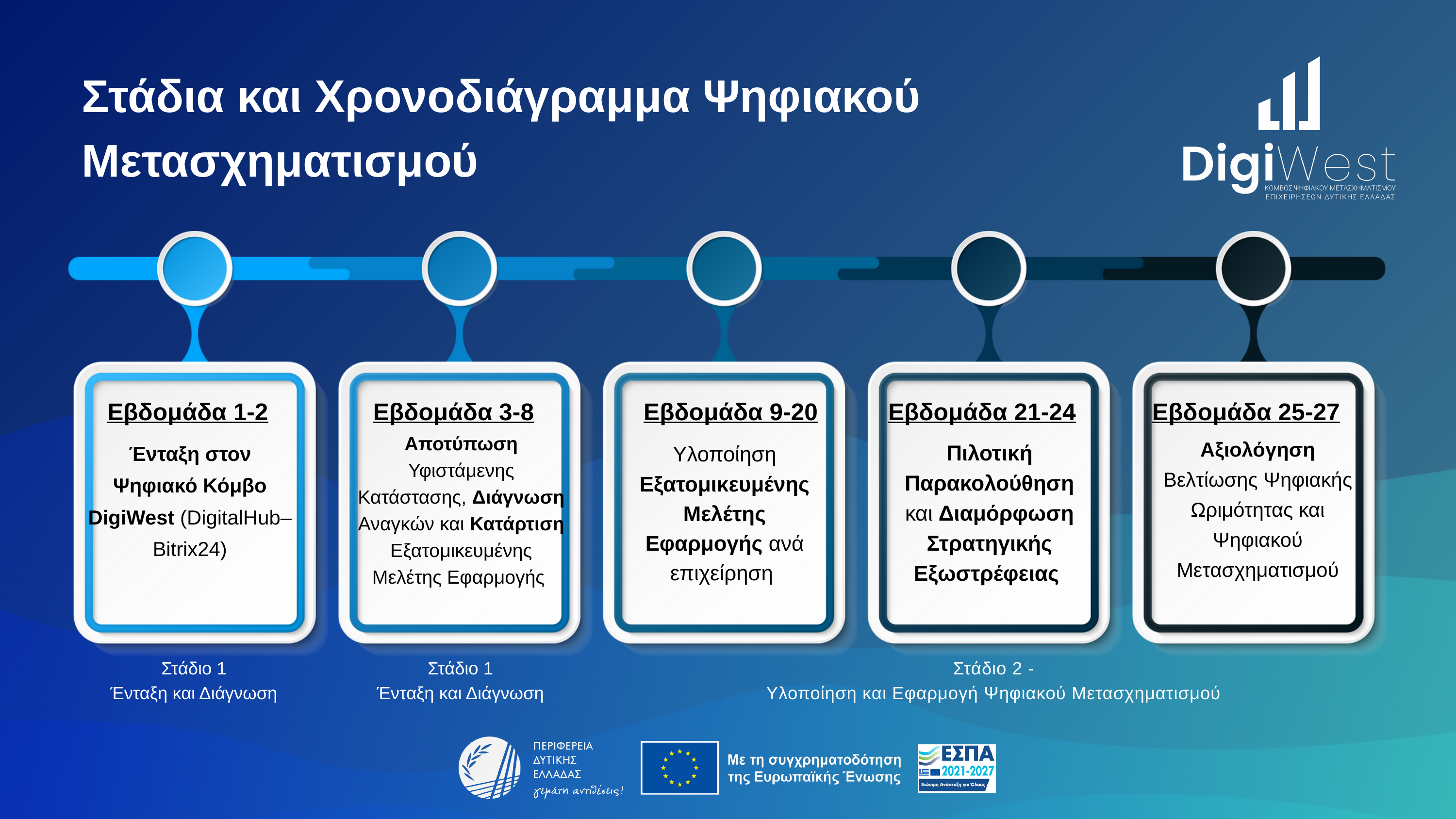

Στάδια και Χρονοδιάγραμμα Ψηφιακού Μετασχηματισμού

Εβδομάδα 1-2
Εβδομάδα 3-8
Εβδομάδα 9-20
Εβδομάδα 21-24

Εβδομάδα 25-27

Αποτύπωση Υφιστάμενης Κατάστασης, Διάγνωση Αναγκών και Κατάρτιση Εξατομικευμένης Μελέτης Εφαρμογής

Αξιολόγηση Βελτίωσης Ψηφιακής Ωριμότητας και Ψηφιακού Μετασχηματισμού
Ένταξη στον Ψηφιακό Κόμβο DigiWest (DigitalHub– Bitrix24)
Πιλοτική Παρακολούθηση και Διαμόρφωση Στρατηγικής Εξωστρέφειας
Υλοποίηση Εξατομικευμένης Μελέτης Εφαρμογής ανά επιχείρηση
Στάδιο 1
Ένταξη και Διάγνωση
Στάδιο 2 -
Υλοποίηση και Εφαρμογή Ψηφιακού Μετασχηματισμού
Στάδιο 1
Ένταξη και Διάγνωση